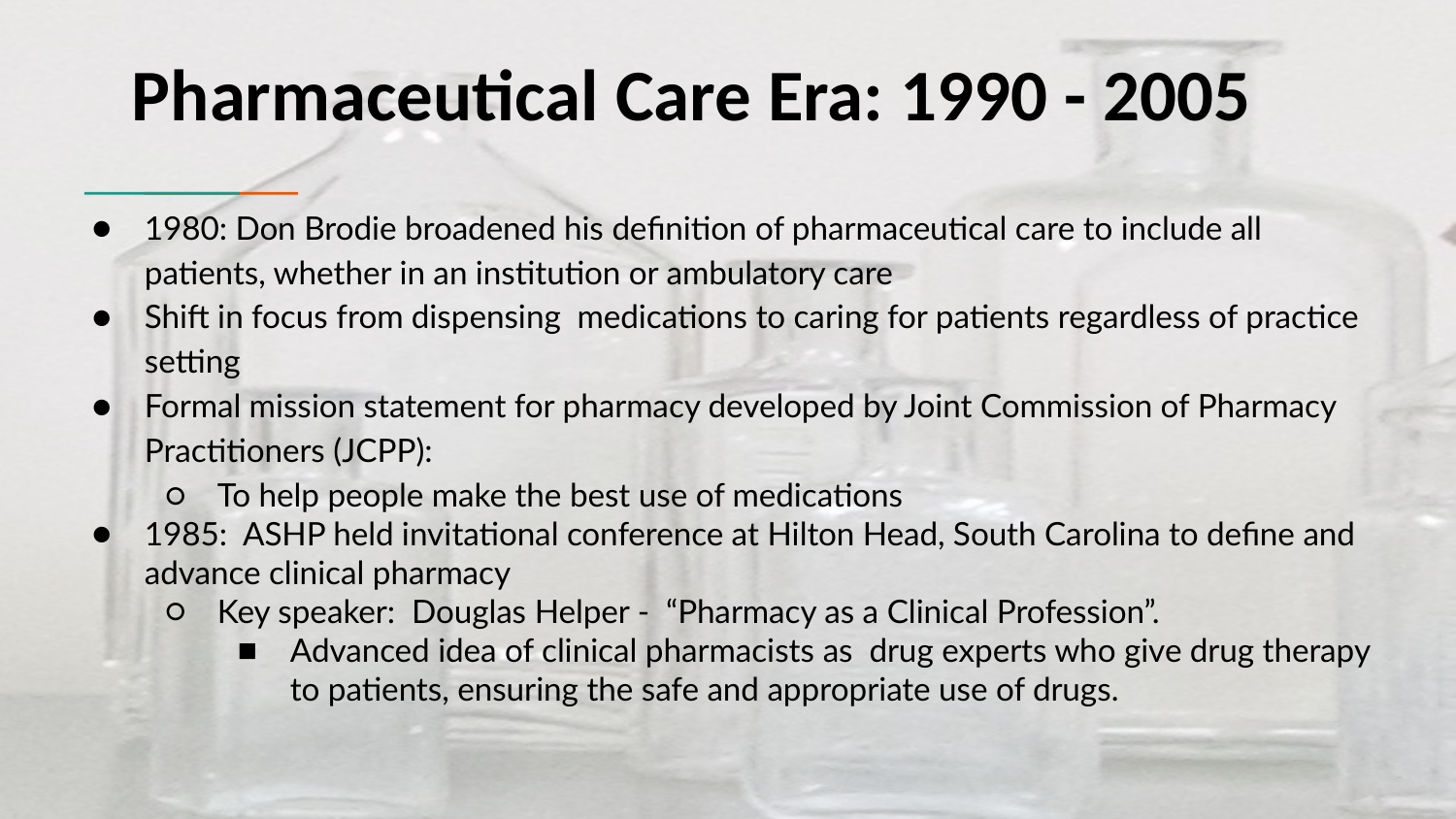

Pharmaceutical Care Era: 1990 - 2005
1980: Don Brodie broadened his definition of pharmaceutical care to include all patients, whether in an institution or ambulatory care
Shift in focus from dispensing  medications to caring for patients regardless of practice setting
Formal mission statement for pharmacy developed by Joint Commission of Pharmacy Practitioners (JCPP):
To help people make the best use of medications
1985:  ASHP held invitational conference at Hilton Head, South Carolina to define and advance clinical pharmacy
Key speaker:  Douglas Helper -  “Pharmacy as a Clinical Profession”.
Advanced idea of clinical pharmacists as  drug experts who give drug therapy to patients, ensuring the safe and appropriate use of drugs.